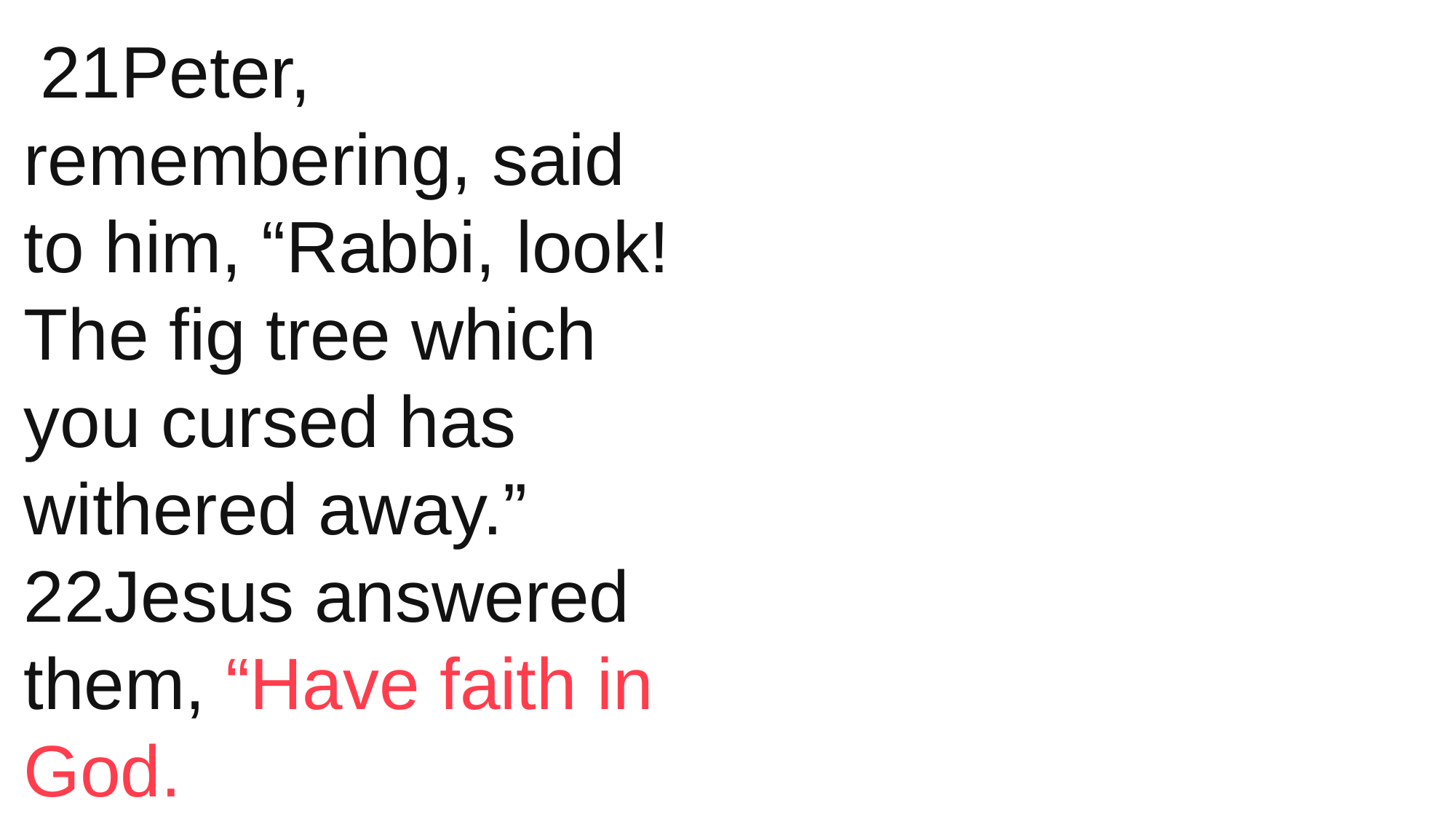

21Peter, remembering, said to him, “Rabbi, look! The fig tree which you cursed has withered away.”
22Jesus answered them, “Have faith in God.